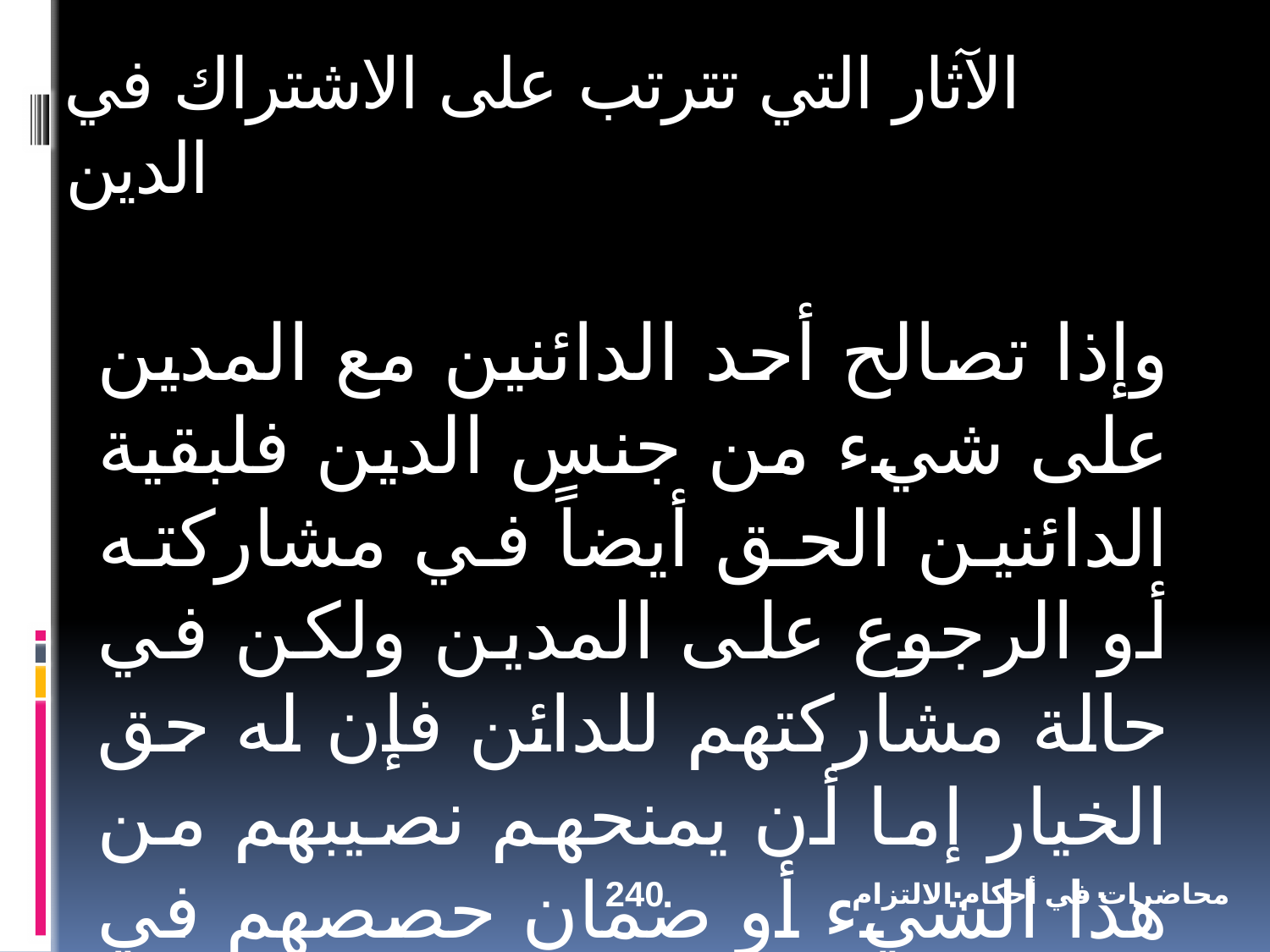

الآثار التي تترتب على الاشتراك في الدين
وإذا تصالح أحد الدائنين مع المدين على شيء من جنس الدين فلبقية الدائنين الحق أيضاً في مشاركته أو الرجوع على المدين ولكن في حالة مشاركتهم للدائن فإن له حق الخيار إما أن يمنحهم نصيبهم من هذا الشيء أو ضمان حصصهم في الدين.

240
محاضرات في أحكام الالتزام